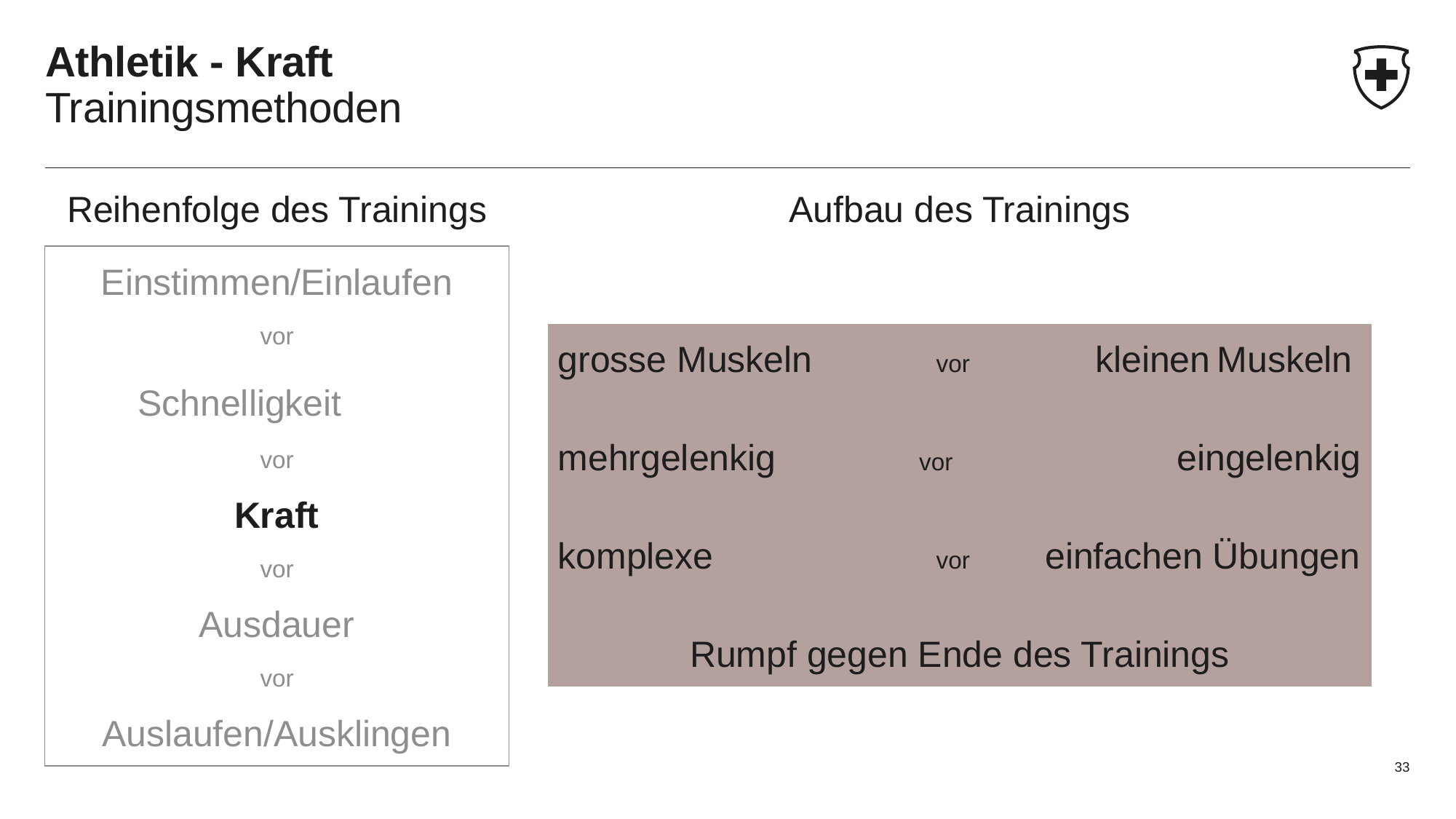

# Athletik - Kraft Trainingsmethoden
Reihenfolge des Trainings
Aufbau des Trainings

Einstimmen/Einlaufen

vor

Schnelligkeit

vor

Kraft

vor

Ausdauer

vor

Auslaufen/Ausklingen

grosse Muskeln 	 	     vor 	               kleinen Muskeln

mehrgelenkig 	     vor 	                  eingelenkig

komplexe 		     vor 	     einfachen Übungen

Rumpf gegen Ende des Trainings

33